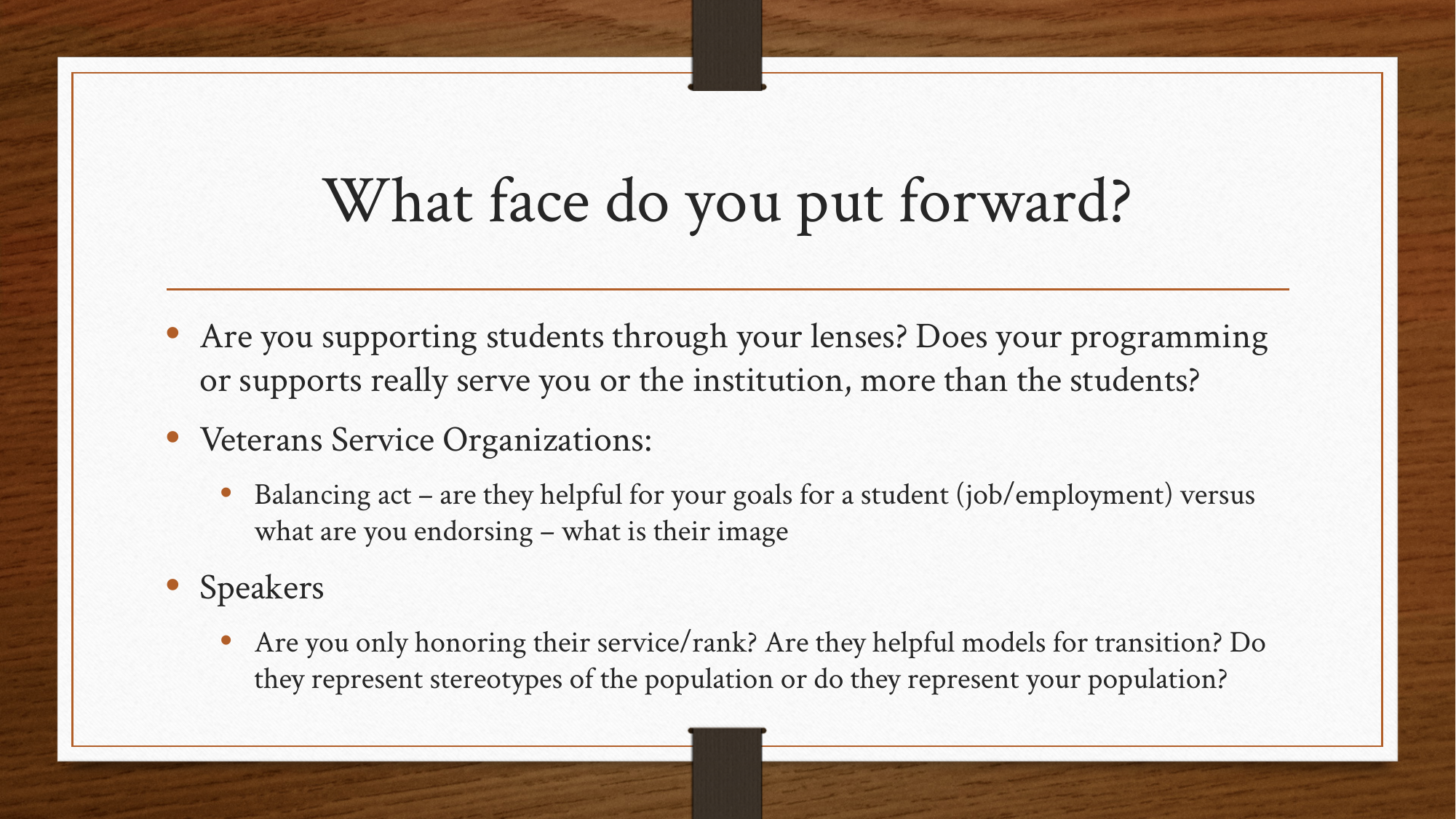

# What face do you put forward?
Are you supporting students through your lenses? Does your programming or supports really serve you or the institution, more than the students?
Veterans Service Organizations:
Balancing act – are they helpful for your goals for a student (job/employment) versus what are you endorsing – what is their image
Speakers
Are you only honoring their service/rank? Are they helpful models for transition? Do they represent stereotypes of the population or do they represent your population?